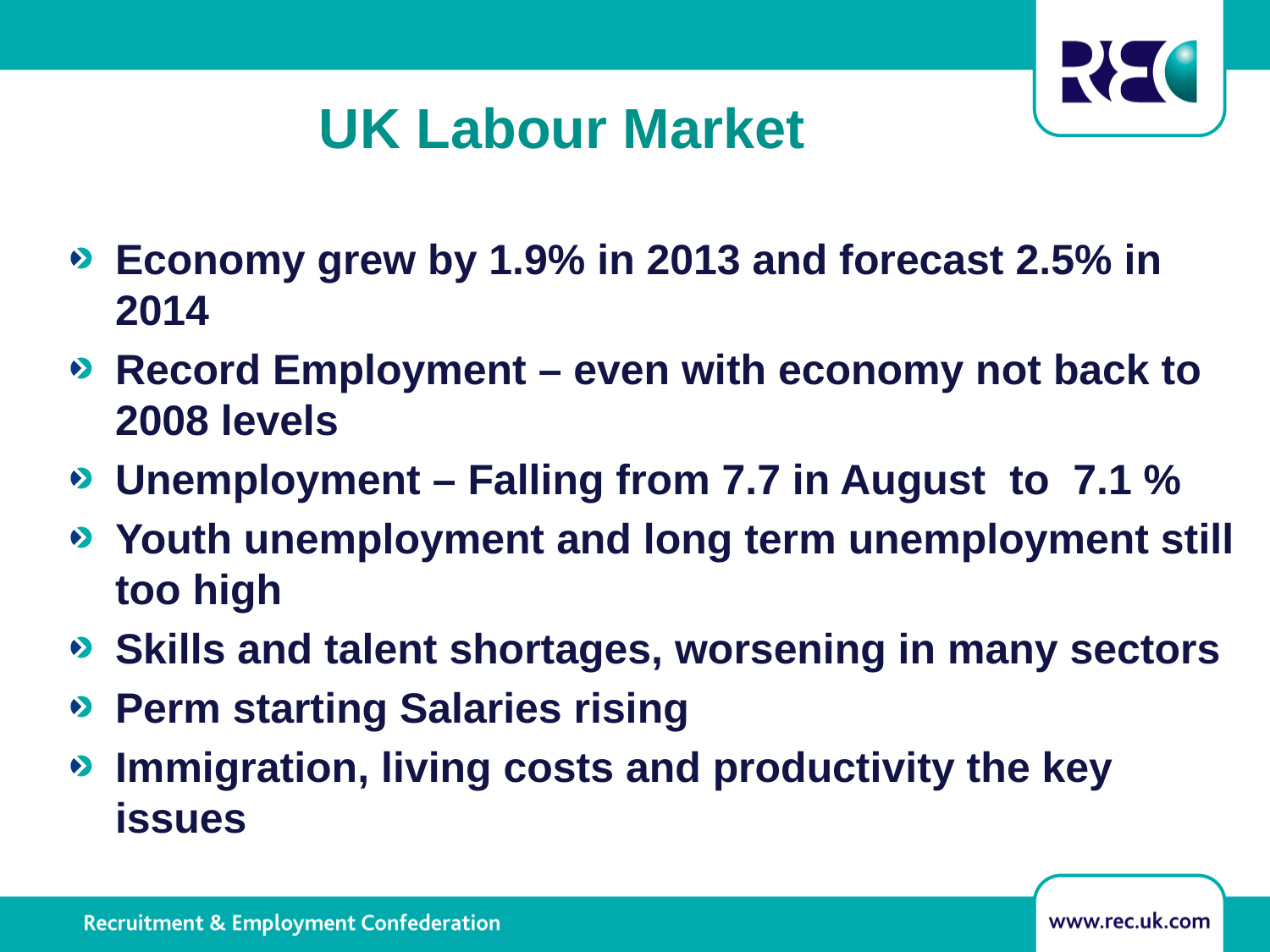

# UK Labour Market
Economy grew by 1.9% in 2013 and forecast 2.5% in 2014
Record Employment – even with economy not back to 2008 levels
Unemployment – Falling from 7.7 in August  to  7.1 %
Youth unemployment and long term unemployment still too high
Skills and talent shortages, worsening in many sectors
Perm starting Salaries rising
Immigration, living costs and productivity the key issues